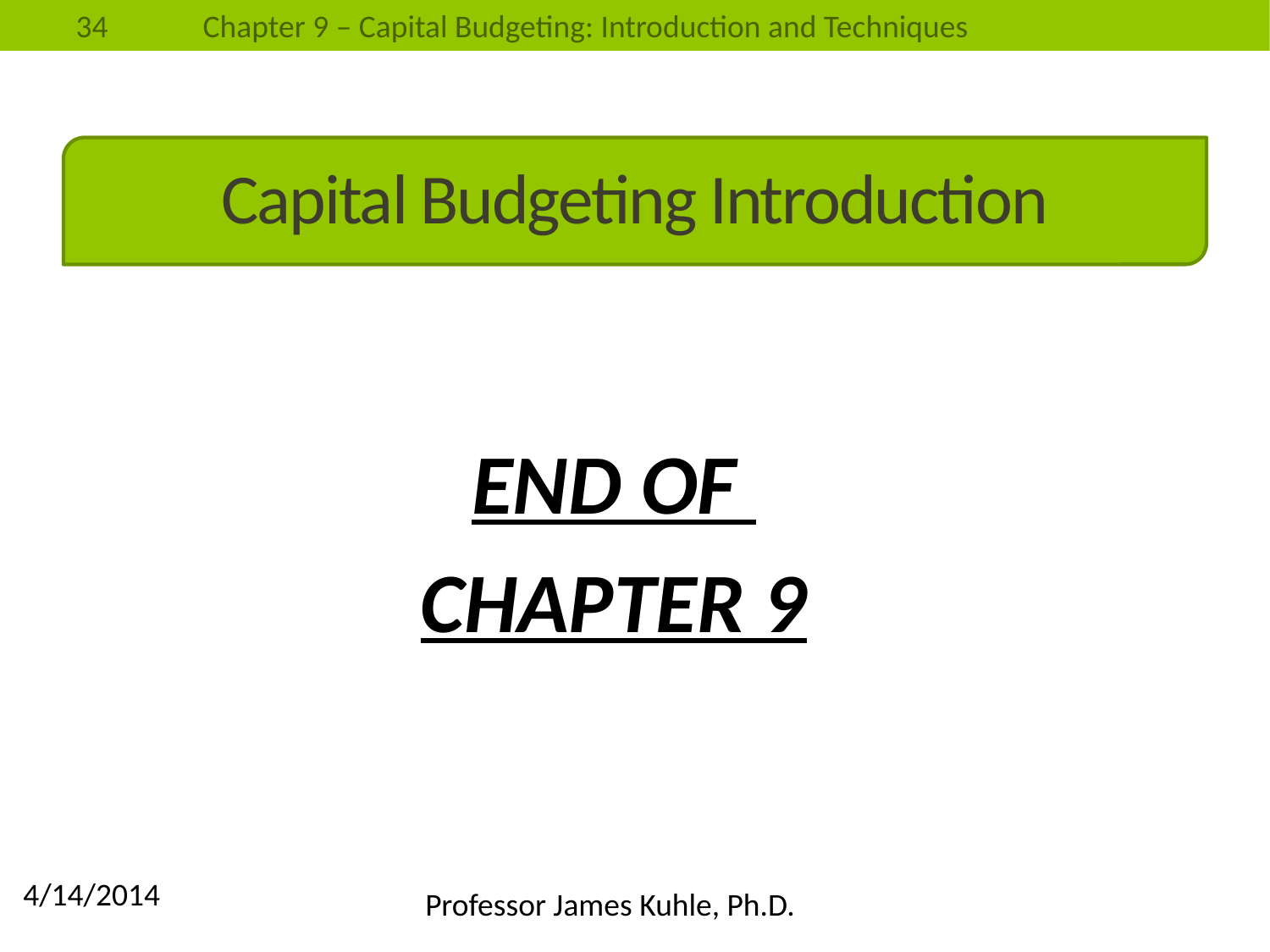

# Capital Budgeting Introduction
END OF
CHAPTER 9
4/14/2014
Professor James Kuhle, Ph.D.